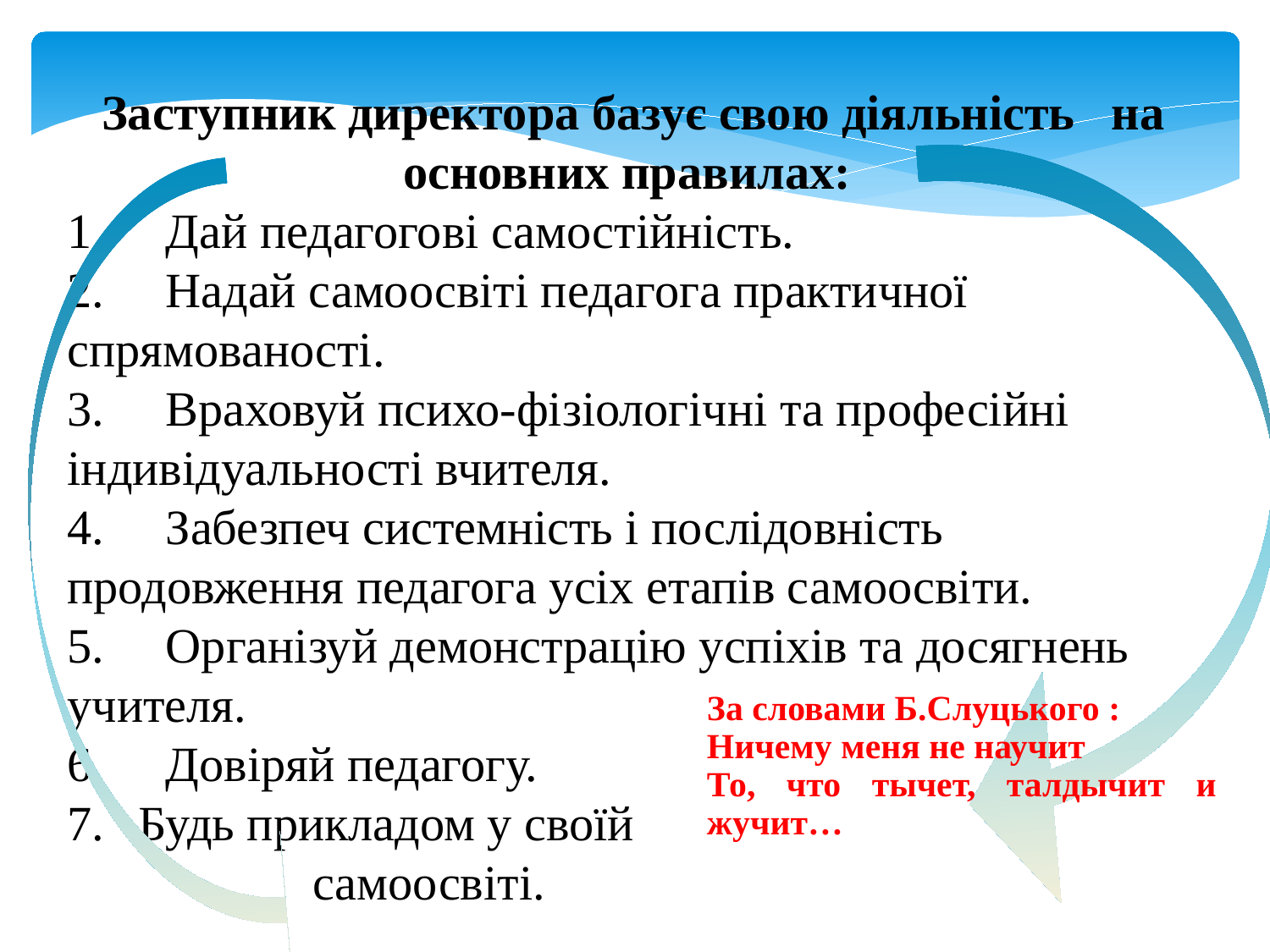

Заступник директора базує свою діяльність   на основних правилах:
1.     Дай педагогові самостійність.
2.     Надай самоосвіті педагога практичної спрямованості.
3.     Враховуй психо-фізіологічні та професійні індивідуальності вчителя.
4.     Забезпеч системність і послідовність продовження педагога усіх етапів самоосвіти.
5.     Організуй демонстрацію успіхів та досягнень учителя.
6.     Довіряй педагогу.
Будь прикладом у своїй
                    самоосвіті.

За словами Б.Слуцького :
Ничему меня не научит
То, что тычет, талдычит и жучит…